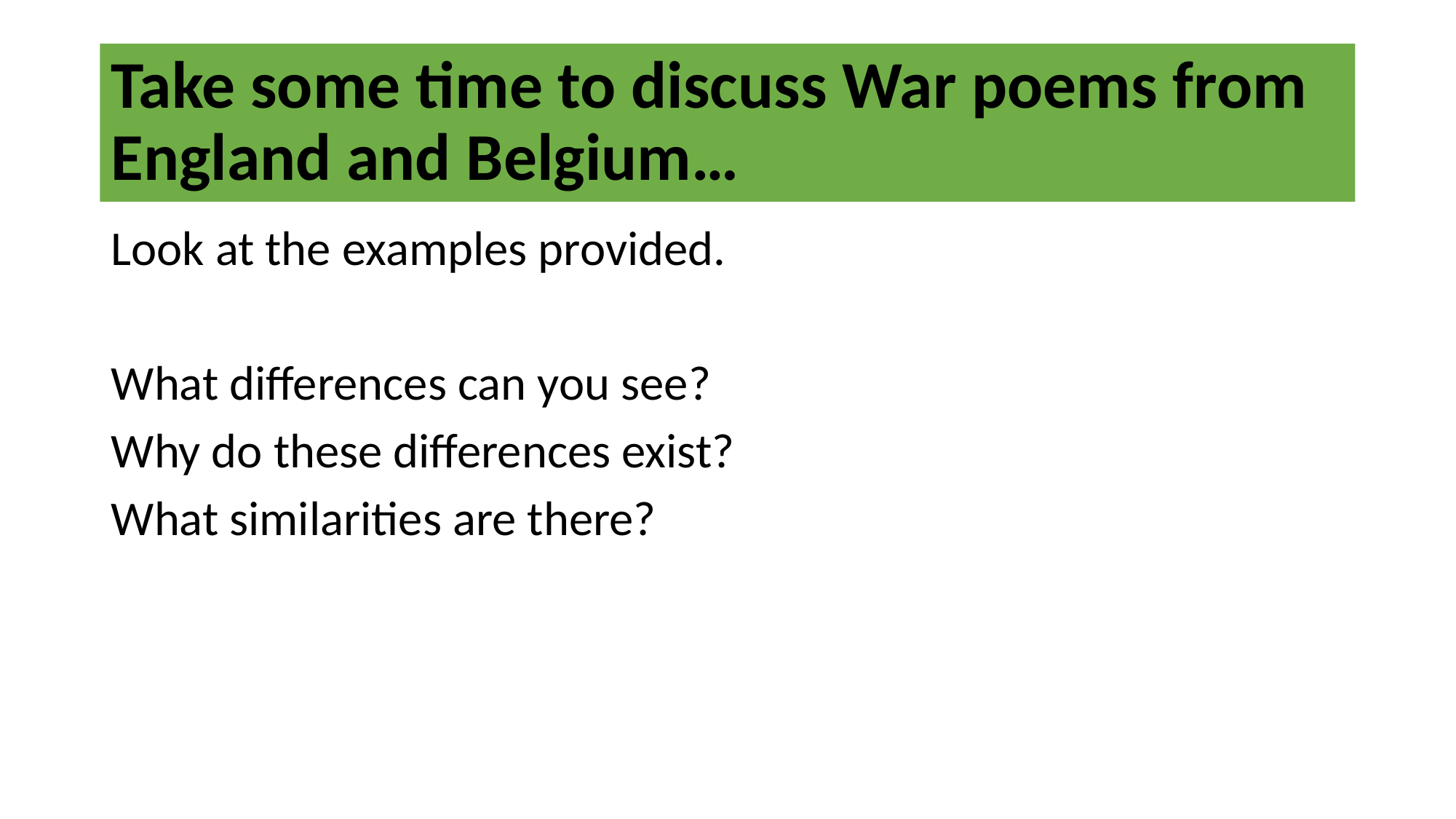

Take some time to discuss War poems from England and Belgium…
Look at the examples provided.

What differences can you see?
Why do these differences exist?
What similarities are there?